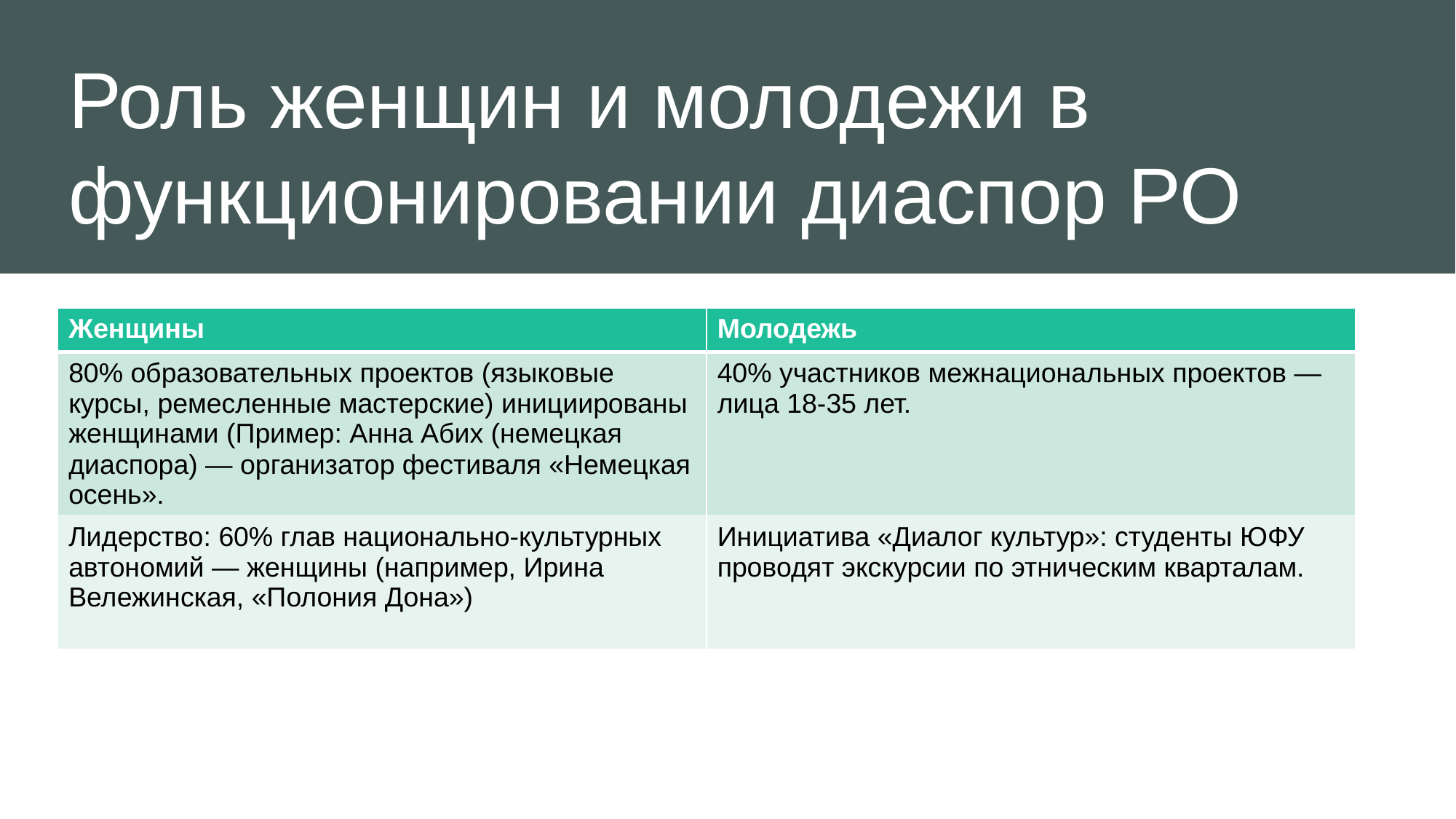

# Роль женщин и молодежи в функционировании диаспор РО
| Женщины | Молодежь |
| --- | --- |
| 80% образовательных проектов (языковые курсы, ремесленные мастерские) инициированы женщинами (Пример: Анна Абих (немецкая диаспора) — организатор фестиваля «Немецкая осень». | 40% участников межнациональных проектов — лица 18-35 лет. |
| Лидерство: 60% глав национально-культурных автономий — женщины (например, Ирина Вележинская, «Полония Дона») | Инициатива «Диалог культур»: студенты ЮФУ проводят экскурсии по этническим кварталам. |